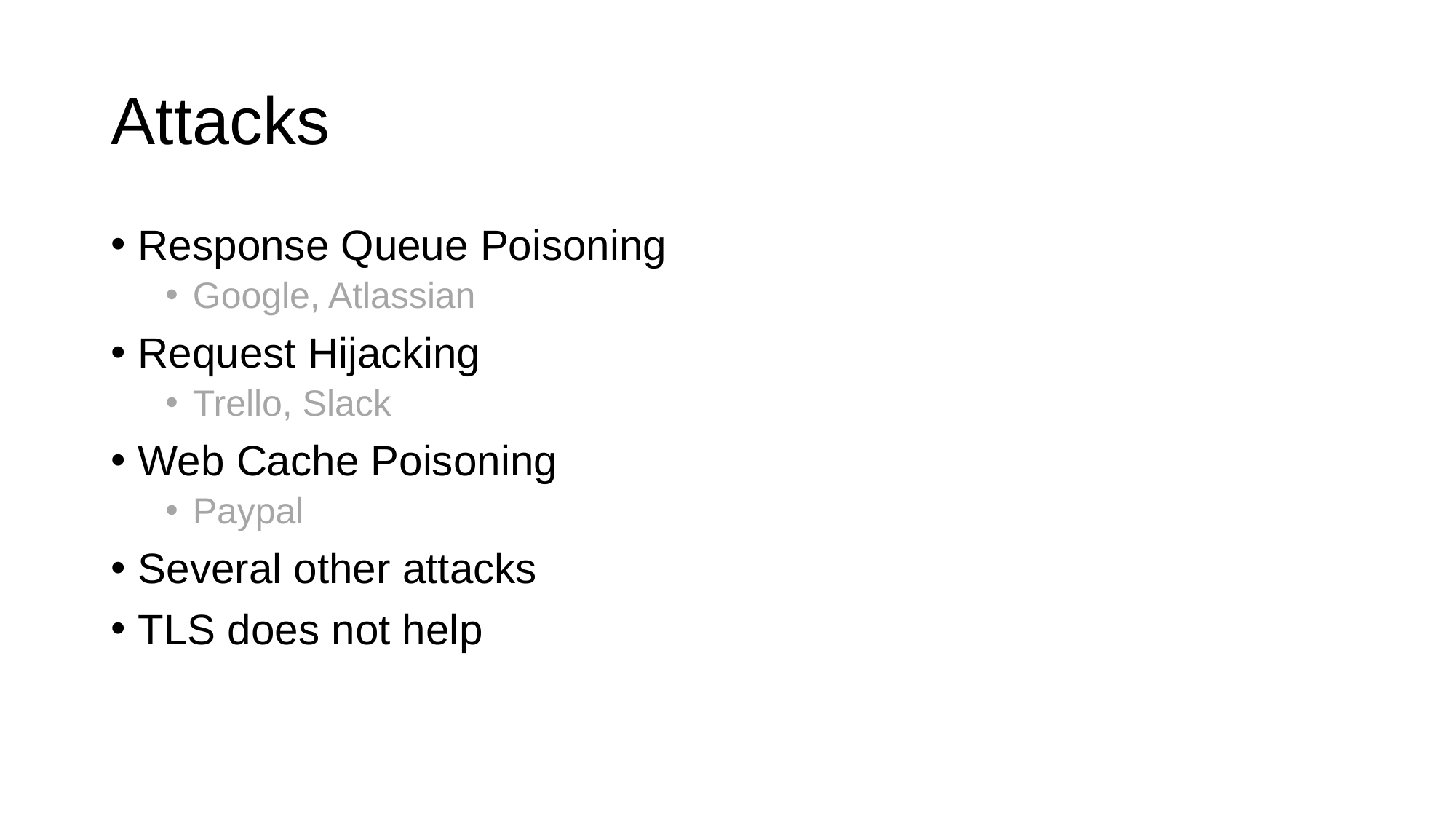

# Attacks
Response Queue Poisoning
Google, Atlassian
Request Hijacking
Trello, Slack
Web Cache Poisoning
Paypal
Several other attacks
TLS does not help